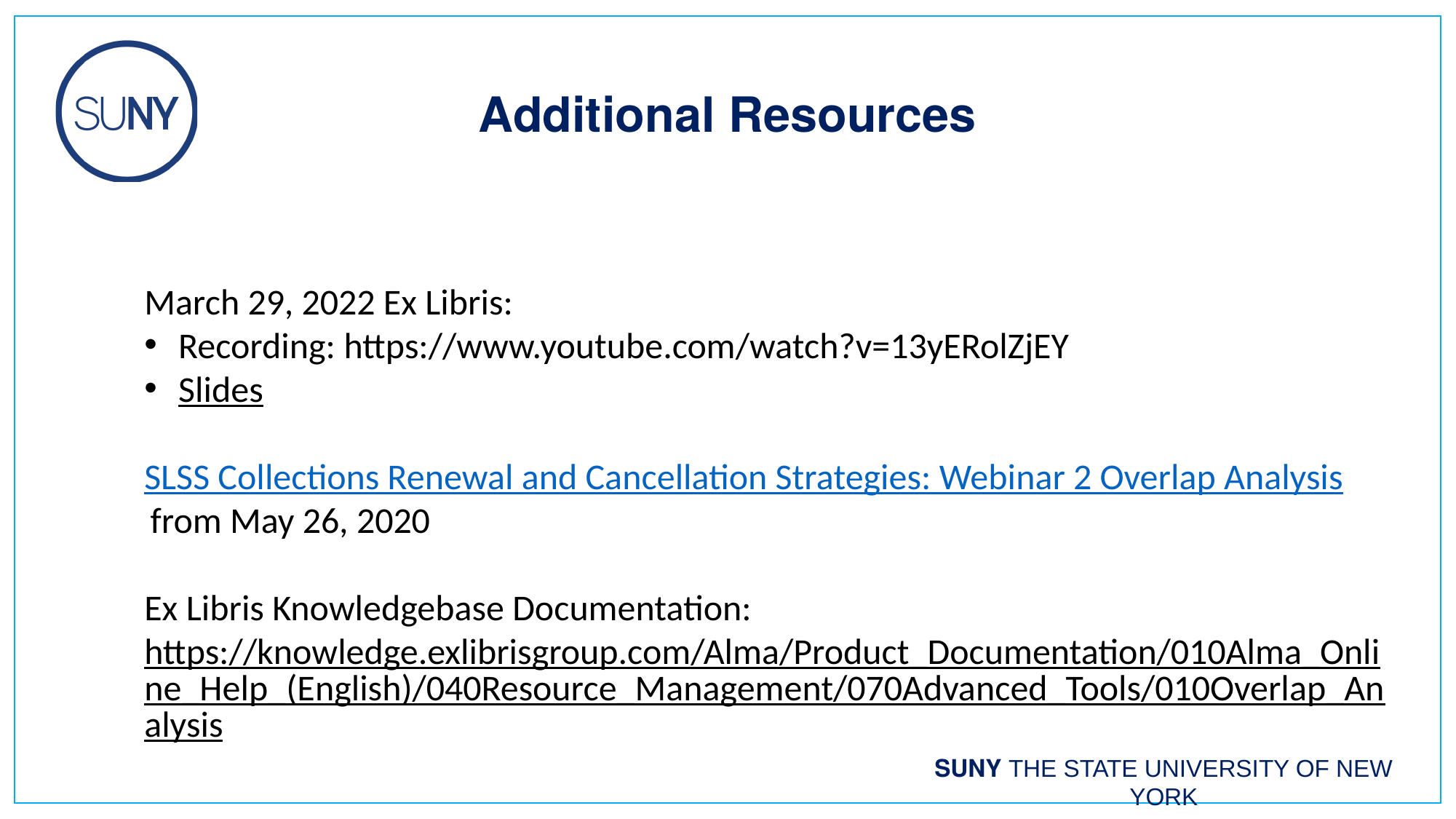

Additional Resources
March 29, 2022 Ex Libris:
Recording: https://www.youtube.com/watch?v=13yERolZjEY
Slides

SLSS Collections Renewal and Cancellation Strategies: Webinar 2 Overlap Analysis from May 26, 2020

Ex Libris Knowledgebase Documentation: https://knowledge.exlibrisgroup.com/Alma/Product_Documentation/010Alma_Online_Help_(English)/040Resource_Management/070Advanced_Tools/010Overlap_Analysis